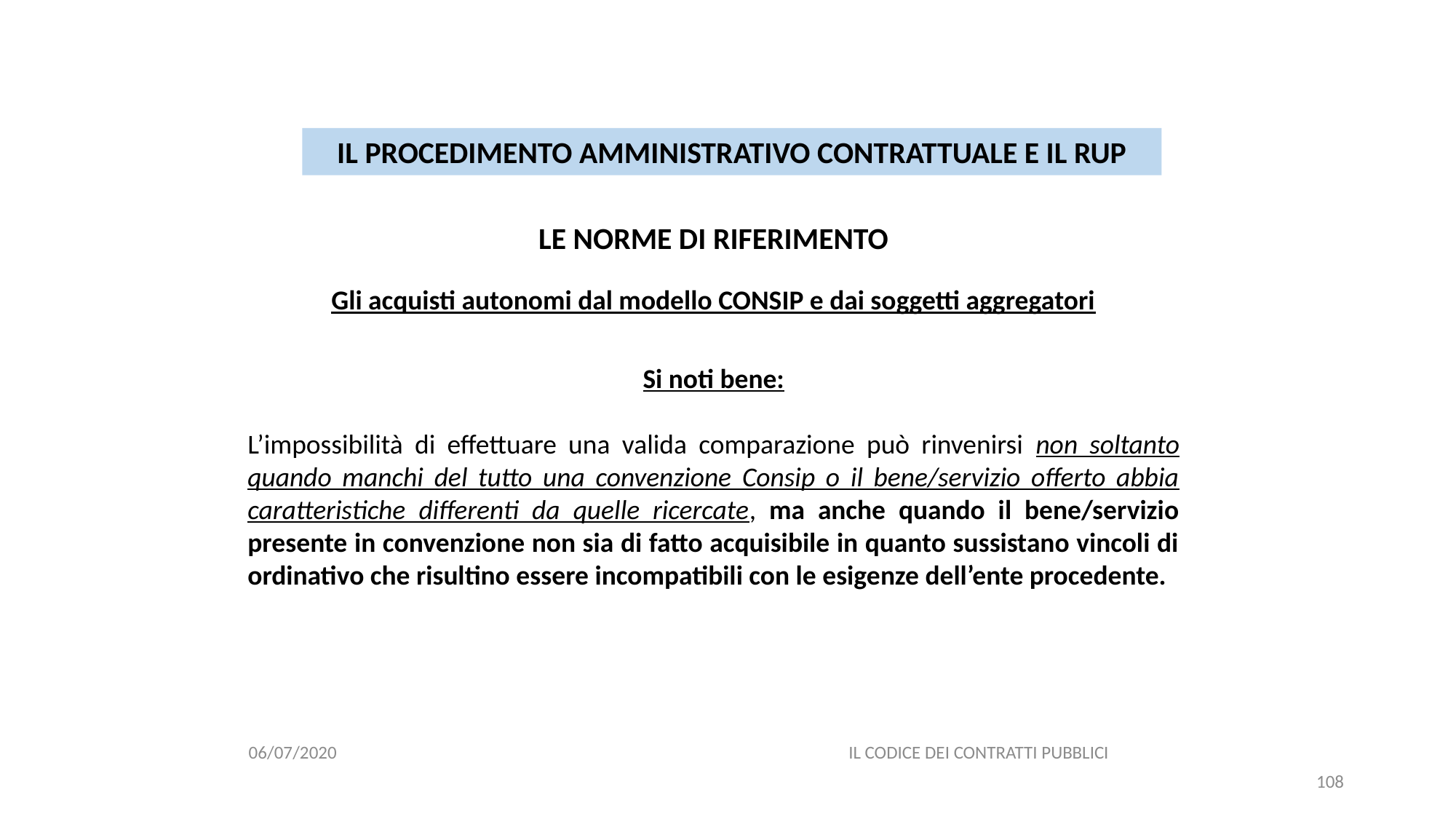

#
IL PROCEDIMENTO AMMINISTRATIVO CONTRATTUALE E IL RUP
LE NORME DI RIFERIMENTO
Gli acquisti autonomi dal modello CONSIP e dai soggetti aggregatori

Si noti bene:

L’impossibilità di effettuare una valida comparazione può rinvenirsi non soltanto quando manchi del tutto una convenzione Consip o il bene/servizio offerto abbia caratteristiche differenti da quelle ricercate, ma anche quando il bene/servizio presente in convenzione non sia di fatto acquisibile in quanto sussistano vincoli di ordinativo che risultino essere incompatibili con le esigenze dell’ente procedente.

06/07/2020
IL CODICE DEI CONTRATTI PUBBLICI
108